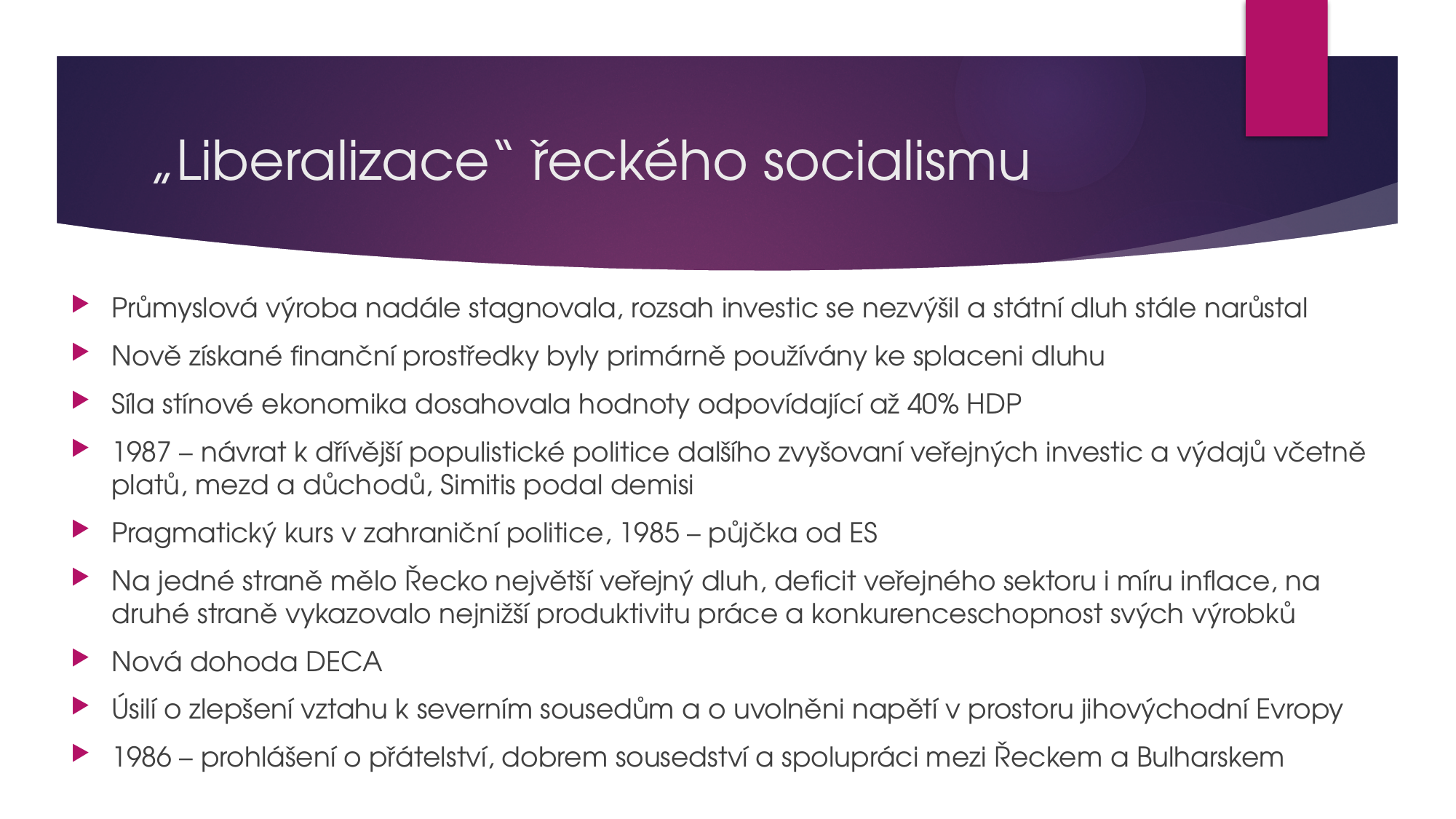

# „Liberalizace“ řeckého socialismu
Průmyslová výroba nadále stagnovala, rozsah investic se nezvýšil a státní dluh stále narůstal
Nově získané finanční prostředky byly primárně používány ke splaceni dluhu
Síla stínové ekonomika dosahovala hodnoty odpovídající až 40% HDP
1987 – návrat k dřívější populistické politice dalšího zvyšovaní veřejných investic a výdajů včetně platů, mezd a důchodů, Simitis podal demisi
Pragmatický kurs v zahraniční politice, 1985 – půjčka od ES
Na jedné straně mělo Řecko největší veřejný dluh, deficit veřejného sektoru i míru inflace, na druhé straně vykazovalo nejnižší produktivitu práce a konkurenceschopnost svých výrobků
Nová dohoda DECA
Úsilí o zlepšení vztahu k severním sousedům a o uvolněni napětí v prostoru jihovýchodní Evropy
1986 – prohlášení o přátelství, dobrem sousedství a spolupráci mezi Řeckem a Bulharskem